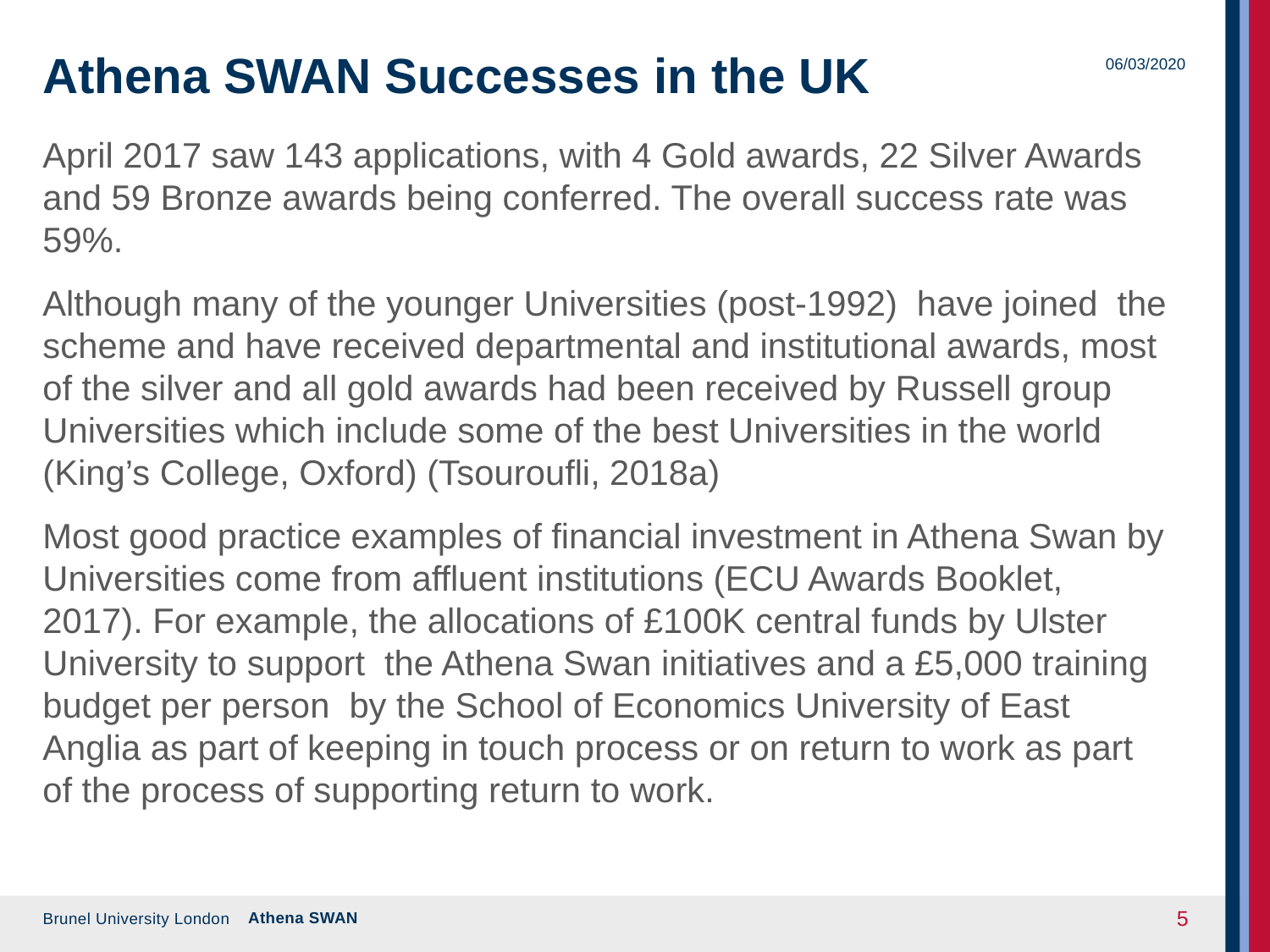

# Athena SWAN Successes in the UK
06/03/2020
April 2017 saw 143 applications, with 4 Gold awards, 22 Silver Awards and 59 Bronze awards being conferred. The overall success rate was 59%.
Although many of the younger Universities (post-1992)  have joined  the scheme and have received departmental and institutional awards, most of the silver and all gold awards had been received by Russell group Universities which include some of the best Universities in the world (King’s College, Oxford) (Tsouroufli, 2018a)
Most good practice examples of financial investment in Athena Swan by Universities come from affluent institutions (ECU Awards Booklet, 2017). For example, the allocations of £100K central funds by Ulster University to support  the Athena Swan initiatives and a £5,000 training budget per person  by the School of Economics University of East Anglia as part of keeping in touch process or on return to work as part of the process of supporting return to work.
Athena SWAN
5